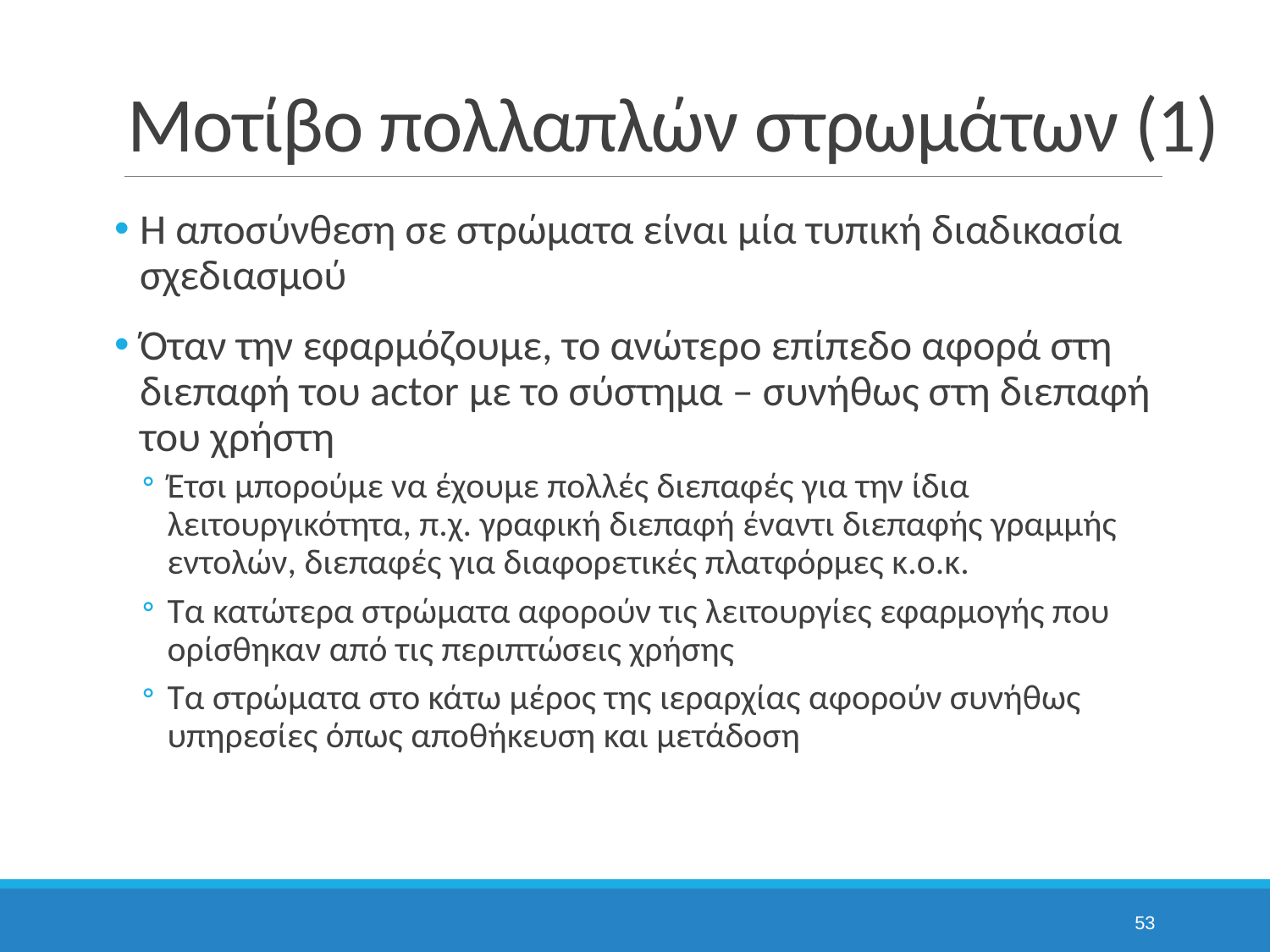

# Μοτίβο πολλαπλών στρωμάτων (1)
Η αποσύνθεση σε στρώματα είναι μία τυπική διαδικασία σχεδιασμού
Όταν την εφαρμόζουμε, το ανώτερο επίπεδο αφορά στη διεπαφή του actor με το σύστημα – συνήθως στη διεπαφή του χρήστη
Έτσι μπορούμε να έχουμε πολλές διεπαφές για την ίδια λειτουργικότητα, π.χ. γραφική διεπαφή έναντι διεπαφής γραμμής εντολών, διεπαφές για διαφορετικές πλατφόρμες κ.ο.κ.
Τα κατώτερα στρώματα αφορούν τις λειτουργίες εφαρμογής που ορίσθηκαν από τις περιπτώσεις χρήσης
Τα στρώματα στο κάτω μέρος της ιεραρχίας αφορούν συνήθως υπηρεσίες όπως αποθήκευση και μετάδοση
53